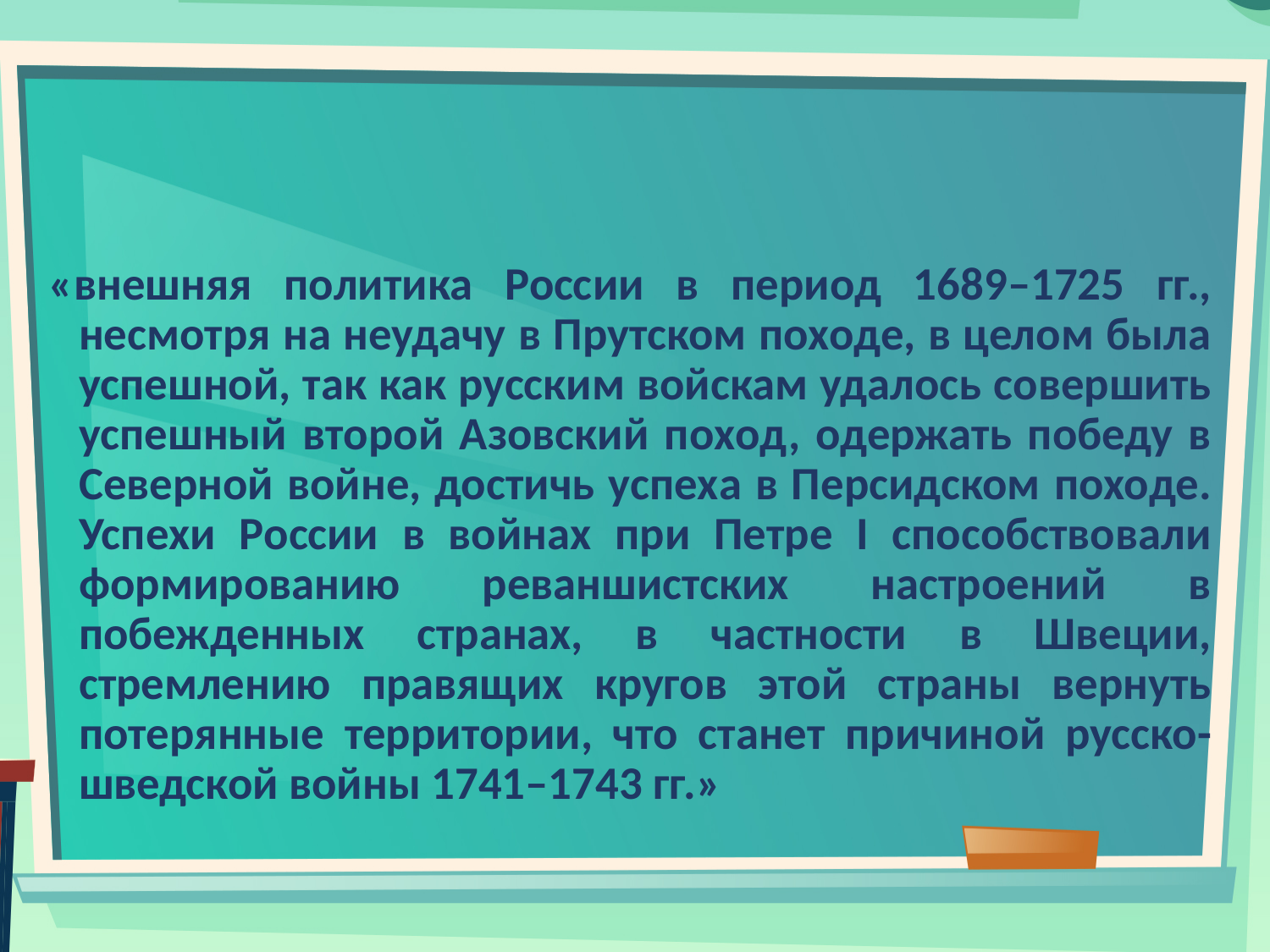

#
«внешняя политика России в период 1689–1725 гг., несмотря на неудачу в Прутском походе, в целом была успешной, так как русским войскам удалось совершить успешный второй Азовский поход, одержать победу в Северной войне, достичь успеха в Персидском походе. Успехи России в войнах при Петре I способствовали формированию реваншистских настроений в побежденных странах, в частности в Швеции, стремлению правящих кругов этой страны вернуть потерянные территории, что станет причиной русско-шведской войны 1741–1743 гг.»